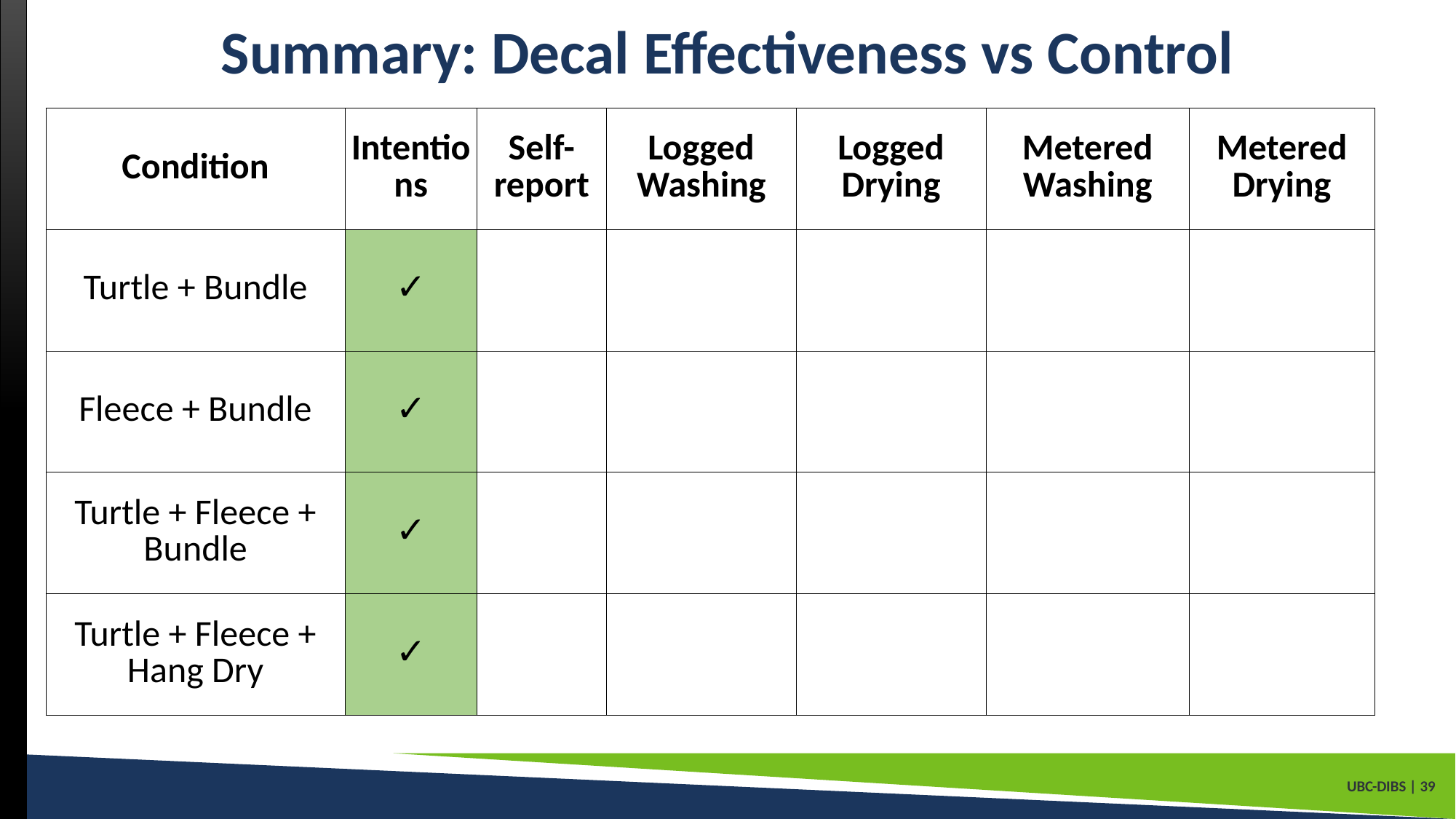

# Summary: Decal Effectiveness vs Control

| Condition | Intentions | Self-report | Logged Washing | Logged Drying | Metered Washing | Metered Drying |
| --- | --- | --- | --- | --- | --- | --- |
| Turtle + Bundle | ✓ |  |  |  |  |  |
| Fleece + Bundle | ✓ |  |  |  |  |  |
| Turtle + Fleece + Bundle | ✓ |  |  |  |  |  |
| Turtle + Fleece + Hang Dry | ✓ |  |  |  |  |  |